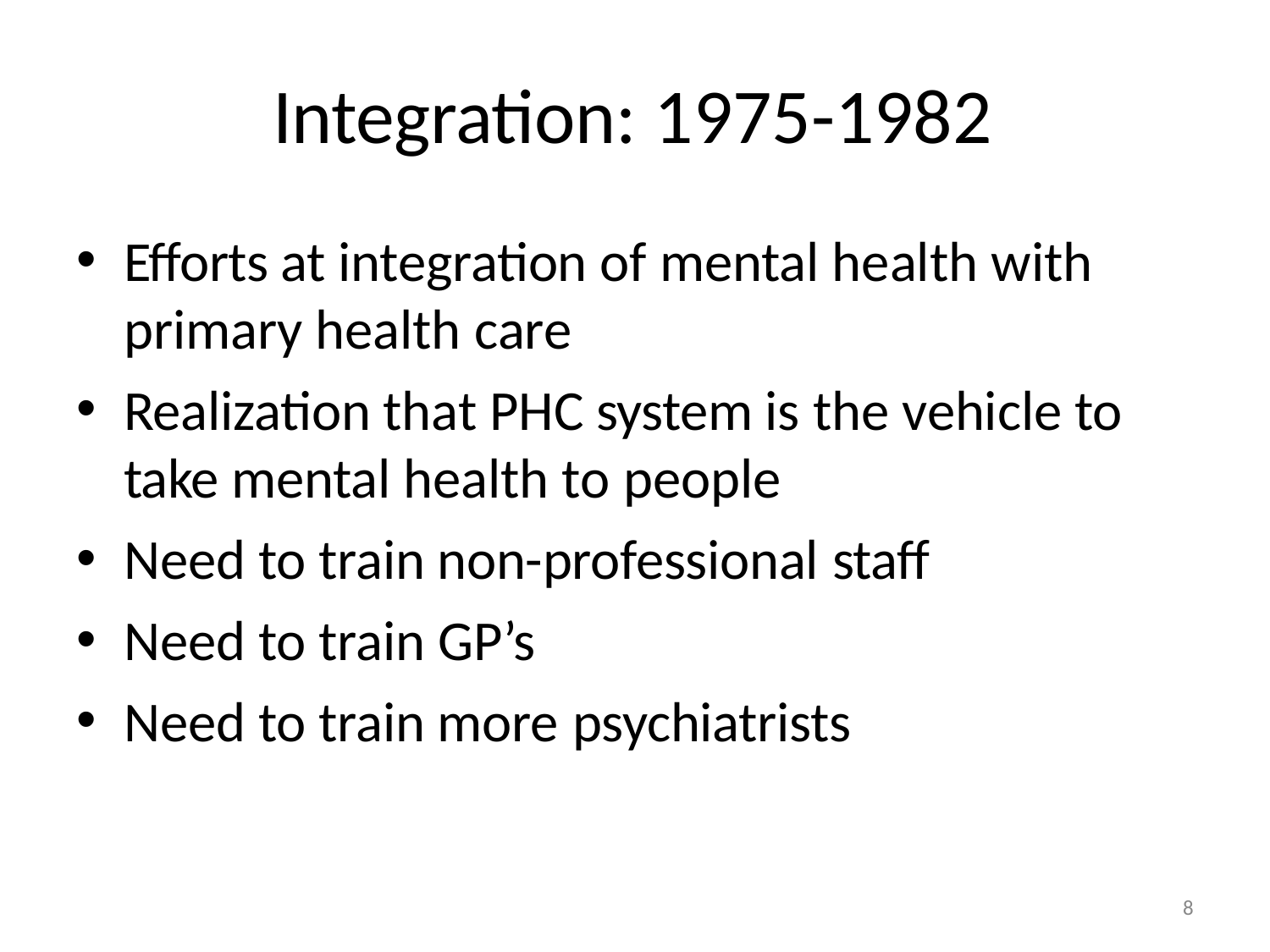

# Integration: 1975-1982
Efforts at integration of mental health with  primary health care
Realization that PHC system is the vehicle to  take mental health to people
Need to train non-professional staff
Need to train GP’s
Need to train more psychiatrists
8